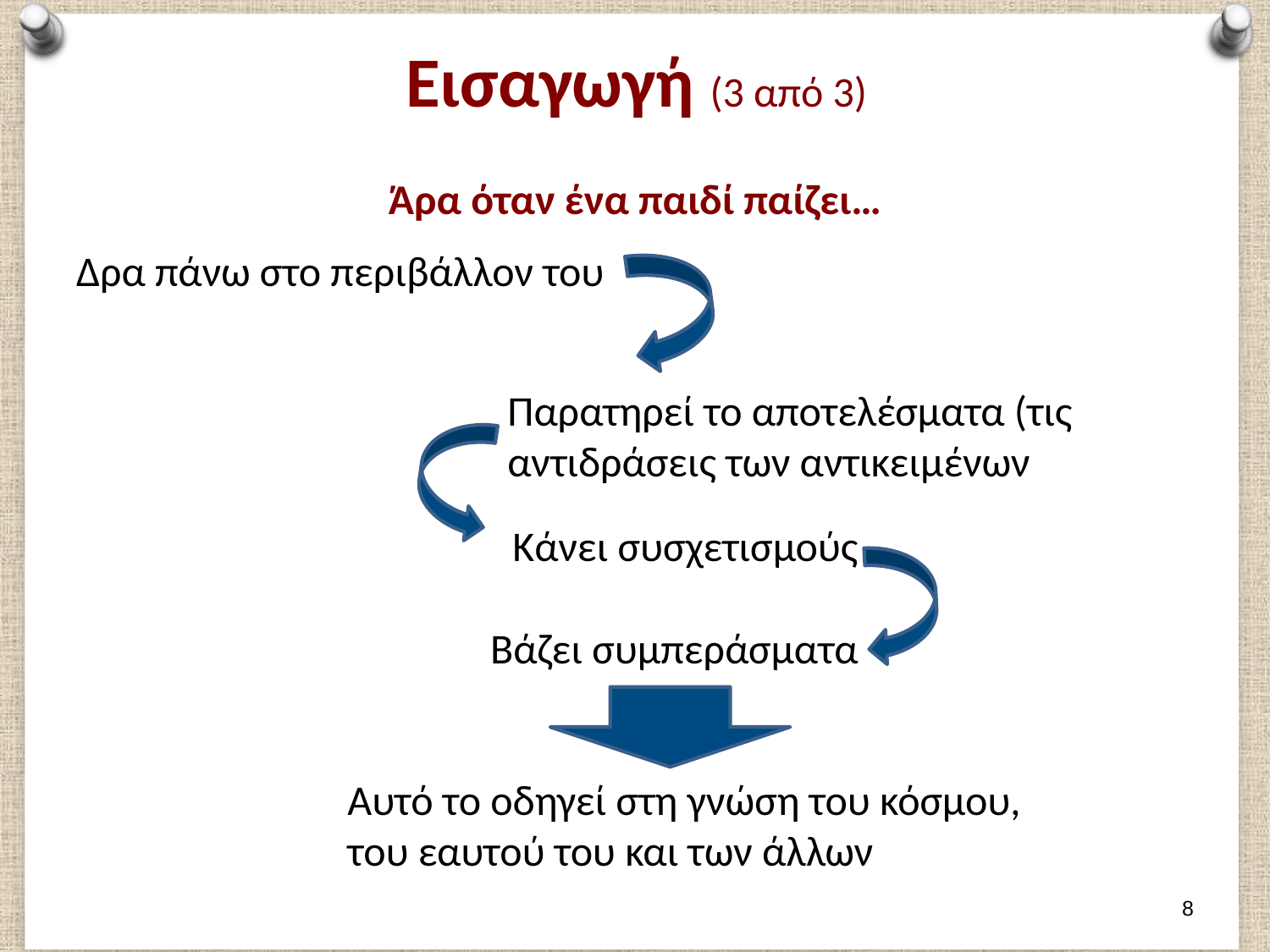

# Εισαγωγή (3 από 3)
Άρα όταν ένα παιδί παίζει…
Δρα πάνω στο περιβάλλον του

Παρατηρεί το αποτελέσματα (τις αντιδράσεις των αντικειμένων

Κάνει συσχετισμούς

Βάζει συμπεράσματα

Αυτό το οδηγεί στη γνώση του κόσμου, του εαυτού του και των άλλων
8